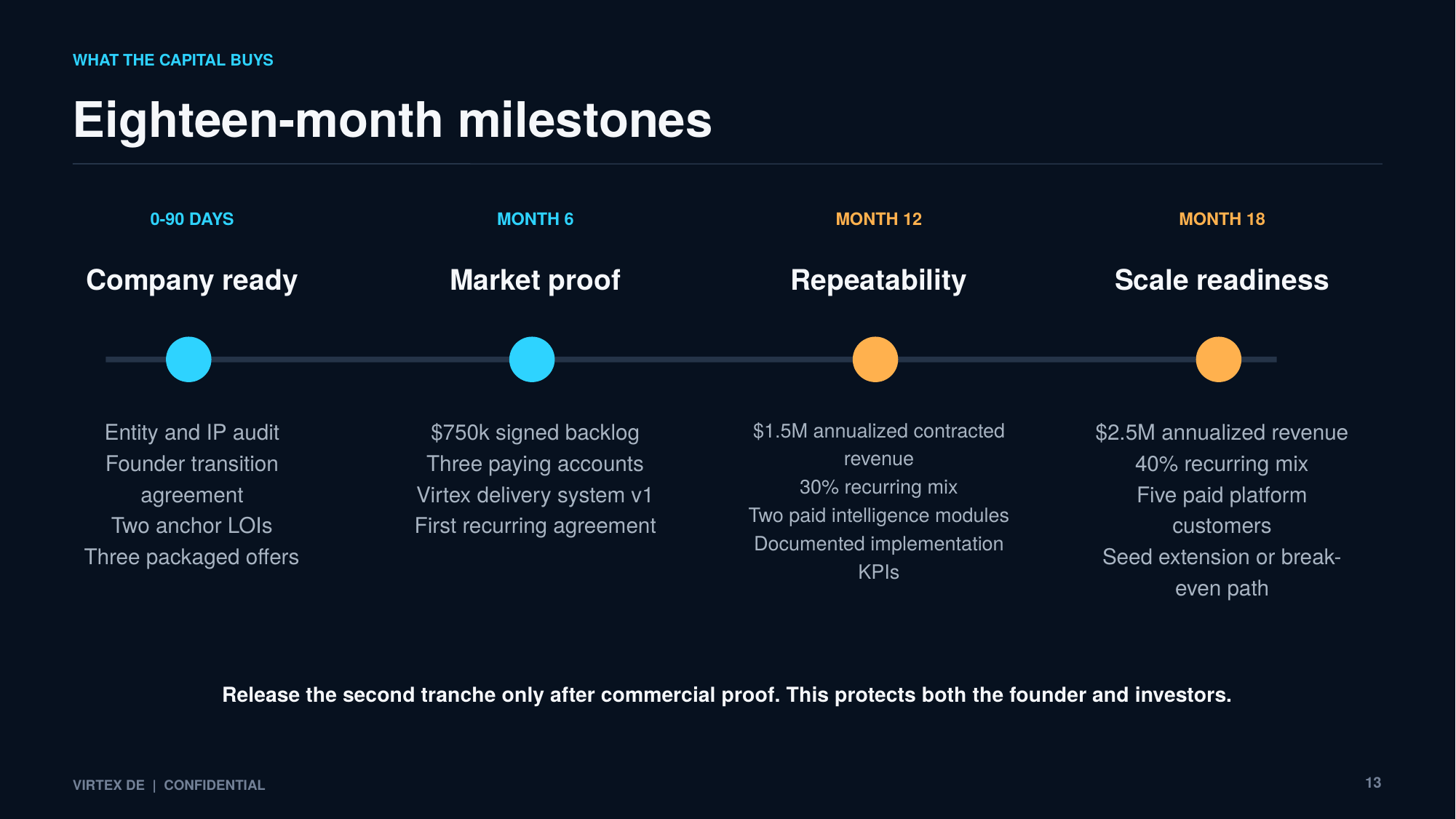

WHAT THE CAPITAL BUYS
Eighteen-month milestones

0-90 DAYS
MONTH 6
MONTH 12
MONTH 18
Company ready
Market proof
Repeatability
Scale readiness

Entity and IP audit
Founder transition agreement
Two anchor LOIs
Three packaged offers
$750k signed backlog
Three paying accounts
Virtex delivery system v1
First recurring agreement
$1.5M annualized contracted revenue
30% recurring mix
Two paid intelligence modules
Documented implementation KPIs
$2.5M annualized revenue
40% recurring mix
Five paid platform customers
Seed extension or break-even path
Release the second tranche only after commercial proof. This protects both the founder and investors.
13
VIRTEX DE  |  CONFIDENTIAL